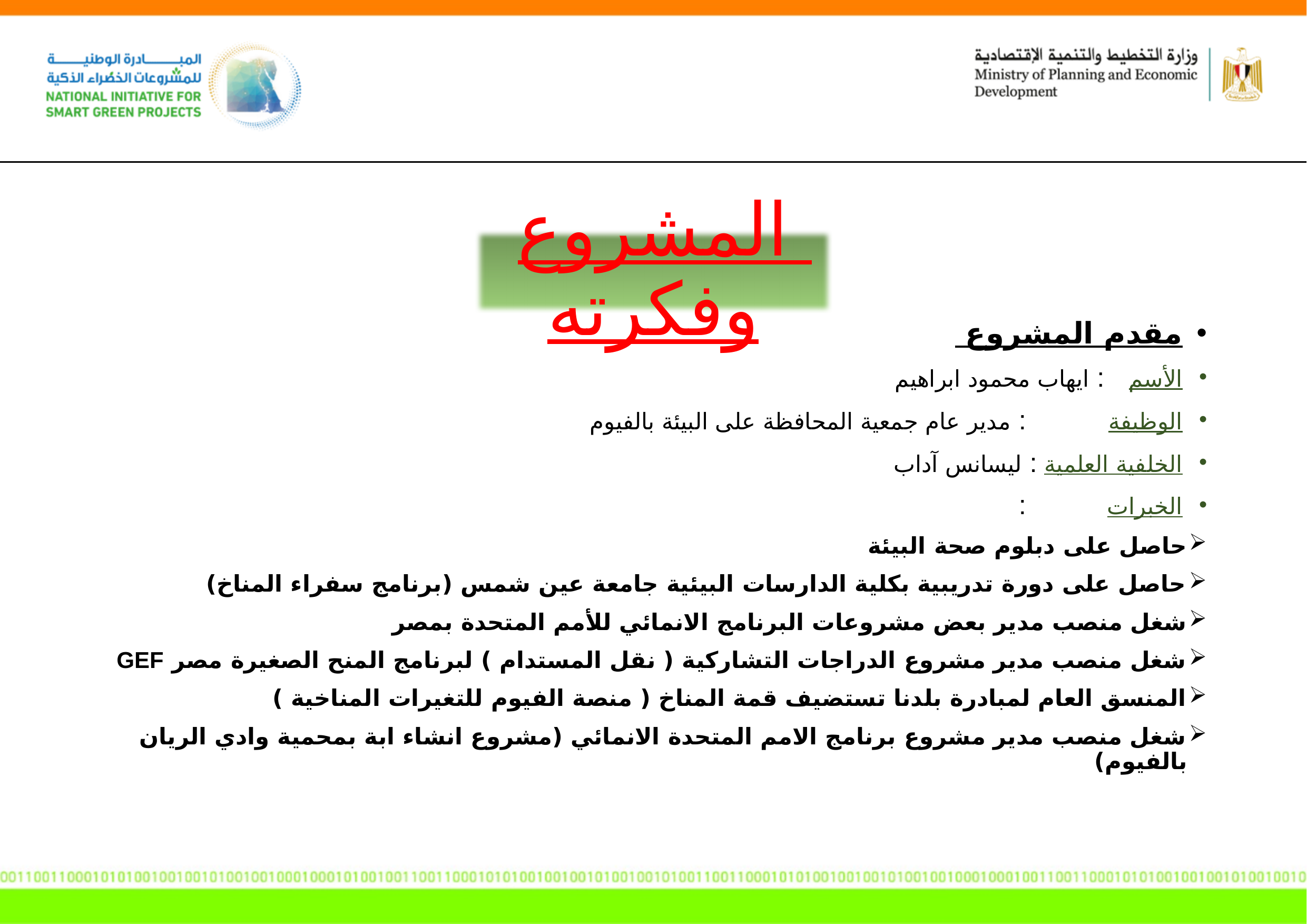

المشروع وفكرته
مقدم المشروع
الأسم 		: ايهاب محمود ابراهيم
الوظيفة 		: مدير عام جمعية المحافظة على البيئة بالفيوم
الخلفية العلمية 	: ليسانس آداب
الخبرات 		:
حاصل على دبلوم صحة البيئة
حاصل على دورة تدريبية بكلية الدارسات البيئية جامعة عين شمس (برنامج سفراء المناخ)
شغل منصب مدير بعض مشروعات البرنامج الانمائي للأمم المتحدة بمصر
شغل منصب مدير مشروع الدراجات التشاركية ( نقل المستدام ) لبرنامج المنح الصغيرة مصر GEF
المنسق العام لمبادرة بلدنا تستضيف قمة المناخ ( منصة الفيوم للتغيرات المناخية )
شغل منصب مدير مشروع برنامج الامم المتحدة الانمائي (مشروع انشاء ابة بمحمية وادي الريان بالفيوم)